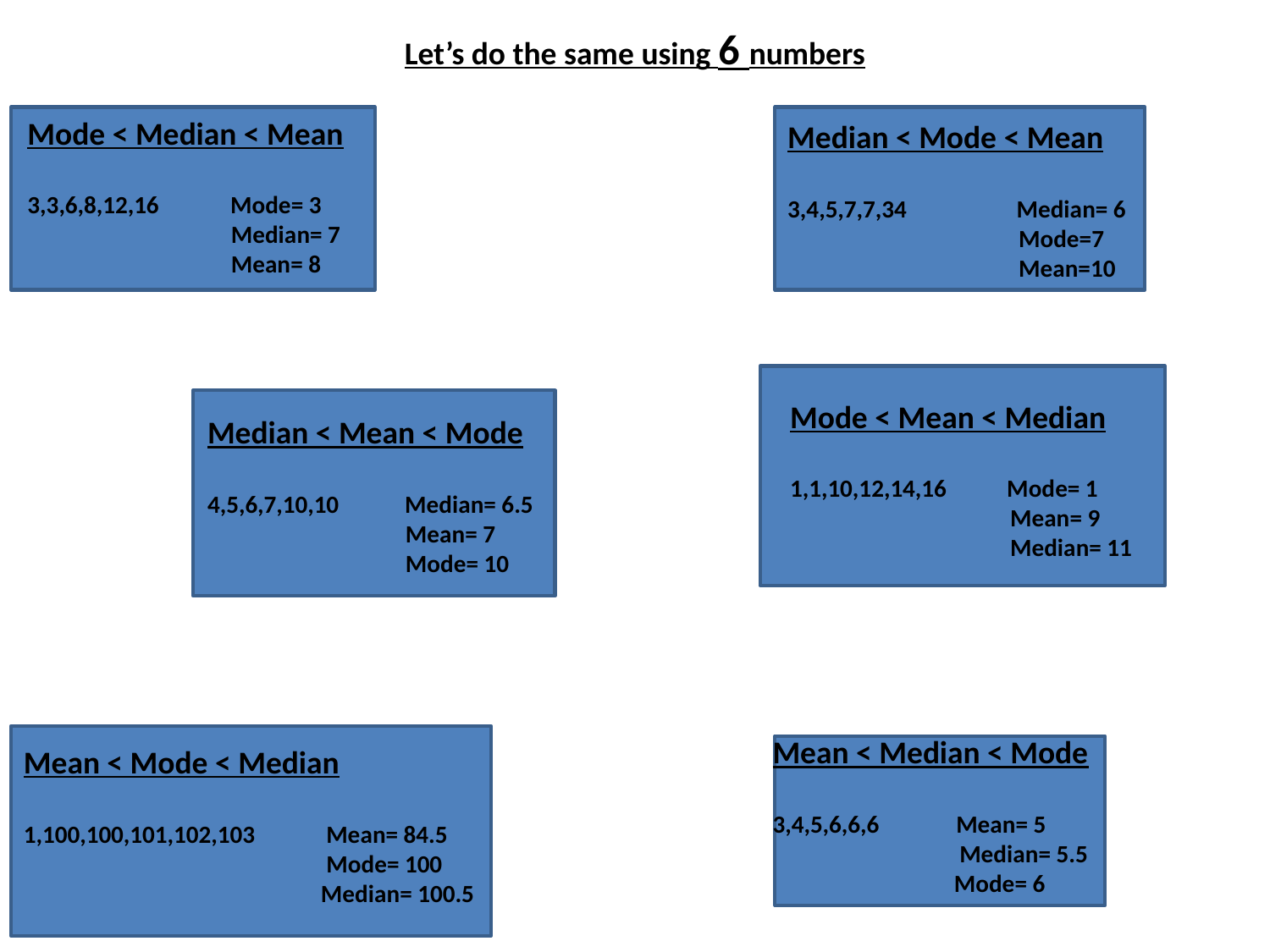

Let’s do the same using 6 numbers

Mode < Median < Mean

3,3,6,8,12,16             Mode= 3
                                     Median= 7
                                     Mean= 8

Median < Mode < Mean

3,4,5,7,7,34                    Median= 6
                                          Mode=7
                                          Mean=10

Mode < Mean < Median

1,1,10,12,14,16           Mode= 1
                                        Mean= 9
                                        Median= 11
Median < Mean < Mode

4,5,6,7,10,10            Median= 6.5
                                    Mean= 7
                                    Mode= 10

Mean < Median < Mode

3,4,5,6,6,6              Mean= 5
                                  Median= 5.5
                                 Mode= 6
Mean < Mode < Median

1,100,100,101,102,103             Mean= 84.5
                                                       Mode= 100
                                                      Median= 100.5